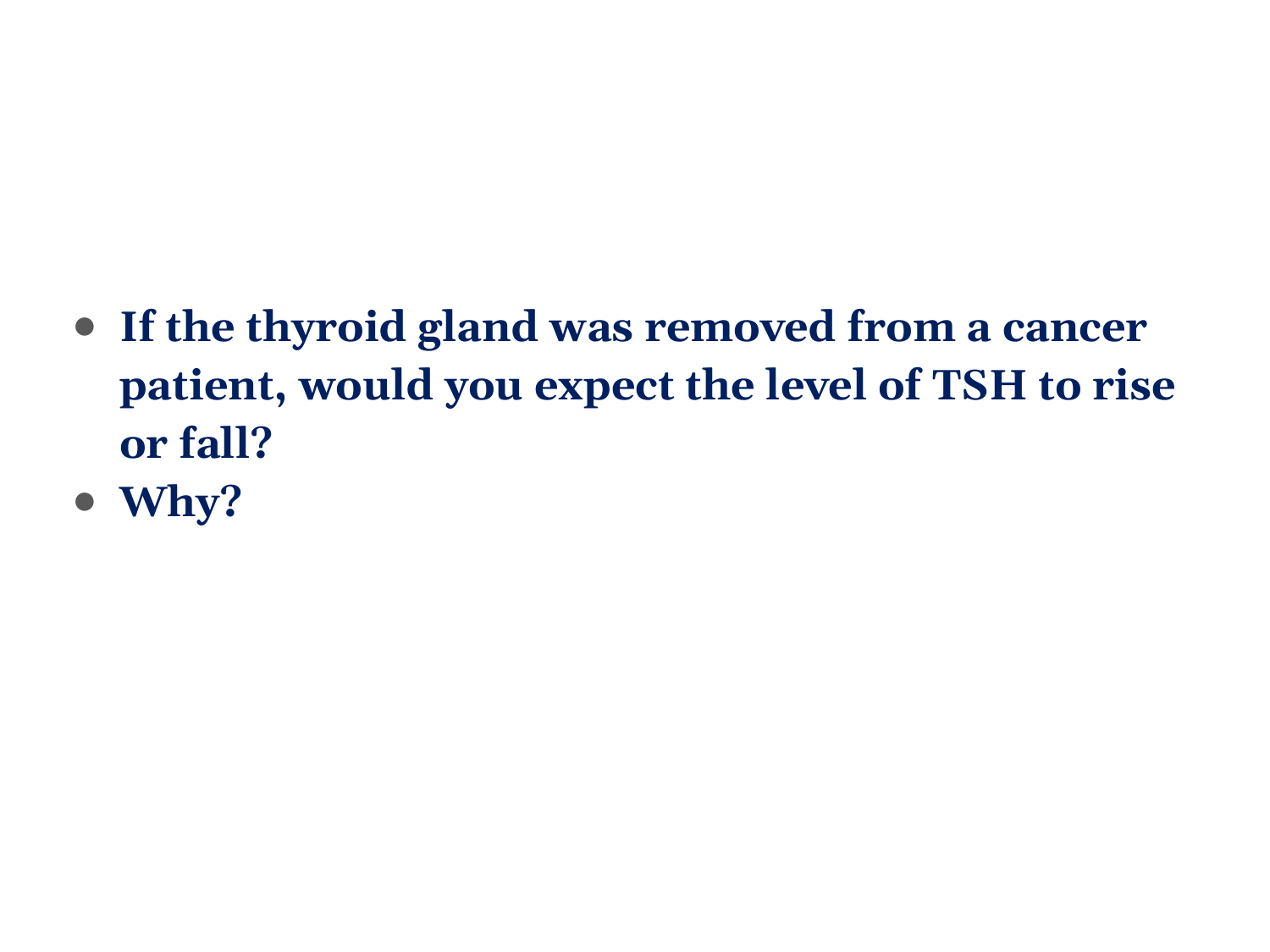

#
If the thyroid gland was removed from a cancer patient, would you expect the level of TSH to rise or fall?
Why?